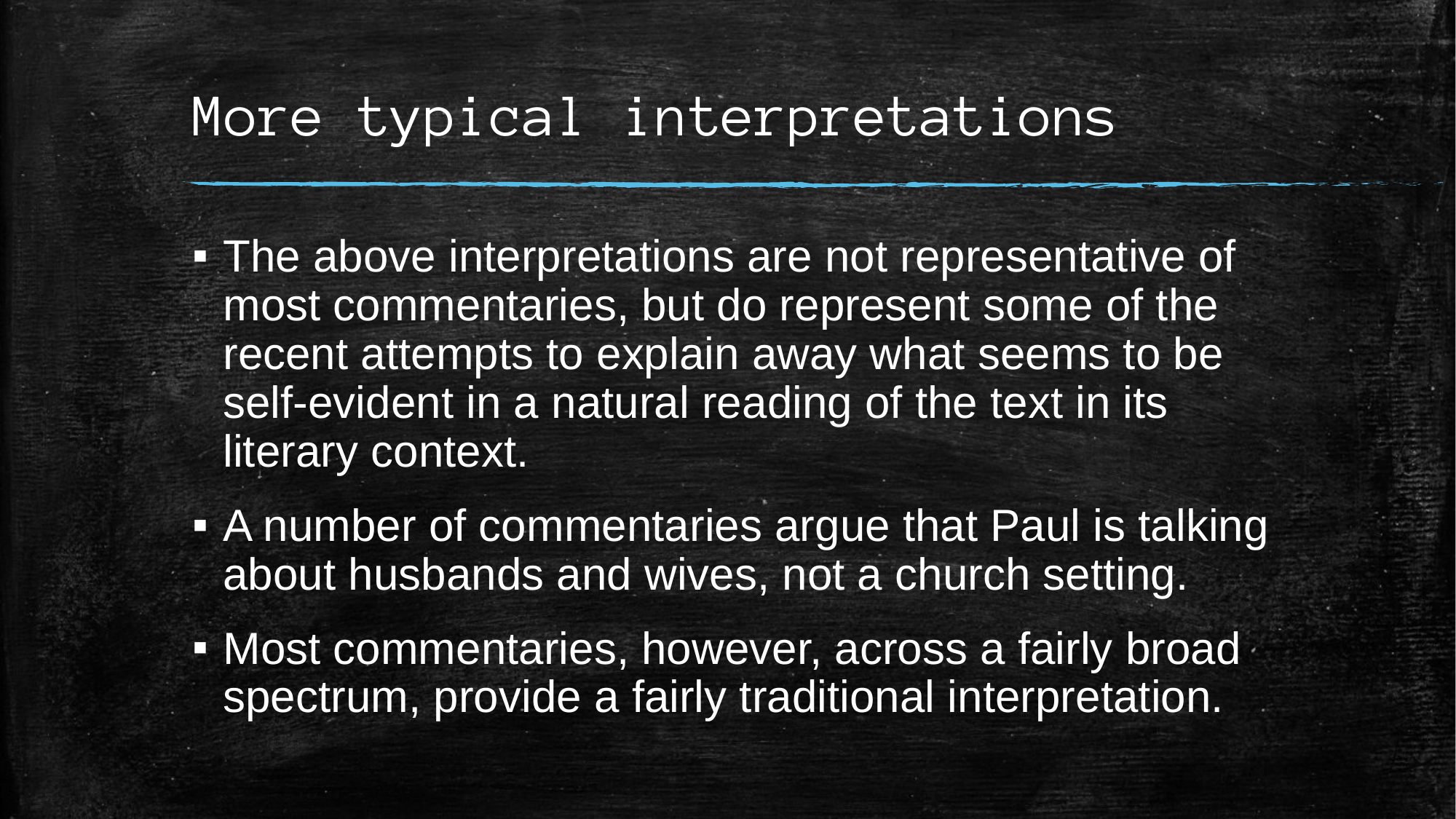

# More typical interpretations
The above interpretations are not representative of most commentaries, but do represent some of the recent attempts to explain away what seems to be self-evident in a natural reading of the text in its literary context.
A number of commentaries argue that Paul is talking about husbands and wives, not a church setting.
Most commentaries, however, across a fairly broad spectrum, provide a fairly traditional interpretation.